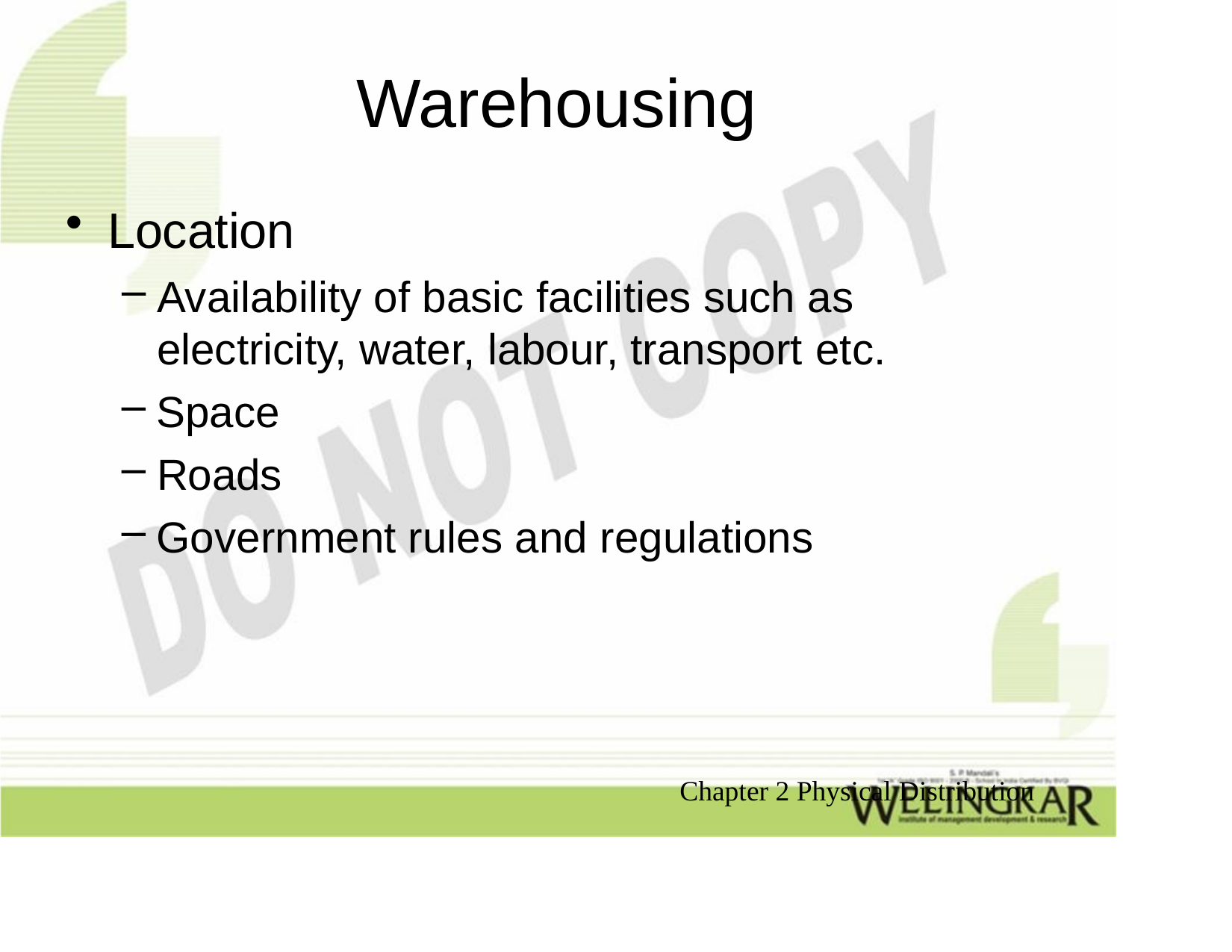

# Warehousing
Location
Availability of basic facilities such as  electricity, water, labour, transport etc.
Space
Roads
Government rules and regulations
Chapter 2 Physical Distribution